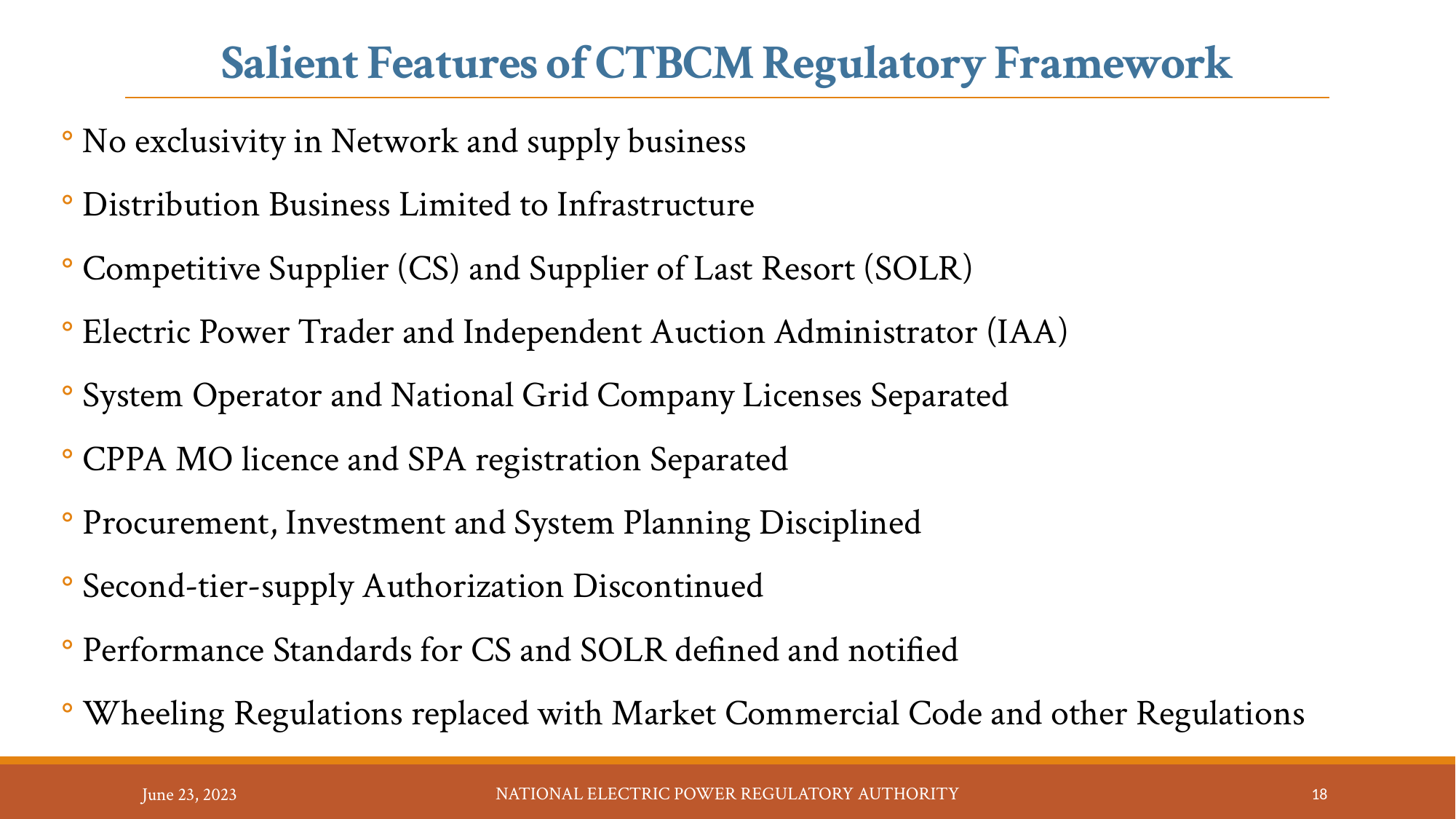

Salient Features of CTBCM Regulatory Framework
No exclusivity in Network and supply business
Distribution Business Limited to Infrastructure
Competitive Supplier (CS) and Supplier of Last Resort (SOLR)
Electric Power Trader and Independent Auction Administrator (IAA)
System Operator and National Grid Company Licenses Separated
CPPA MO licence and SPA registration Separated
Procurement, Investment and System Planning Disciplined
Second-tier-supply Authorization Discontinued
Performance Standards for CS and SOLR defined and notified
Wheeling Regulations replaced with Market Commercial Code and other Regulations

June 23, 2023
National Electric Power Regulatory Authority
18